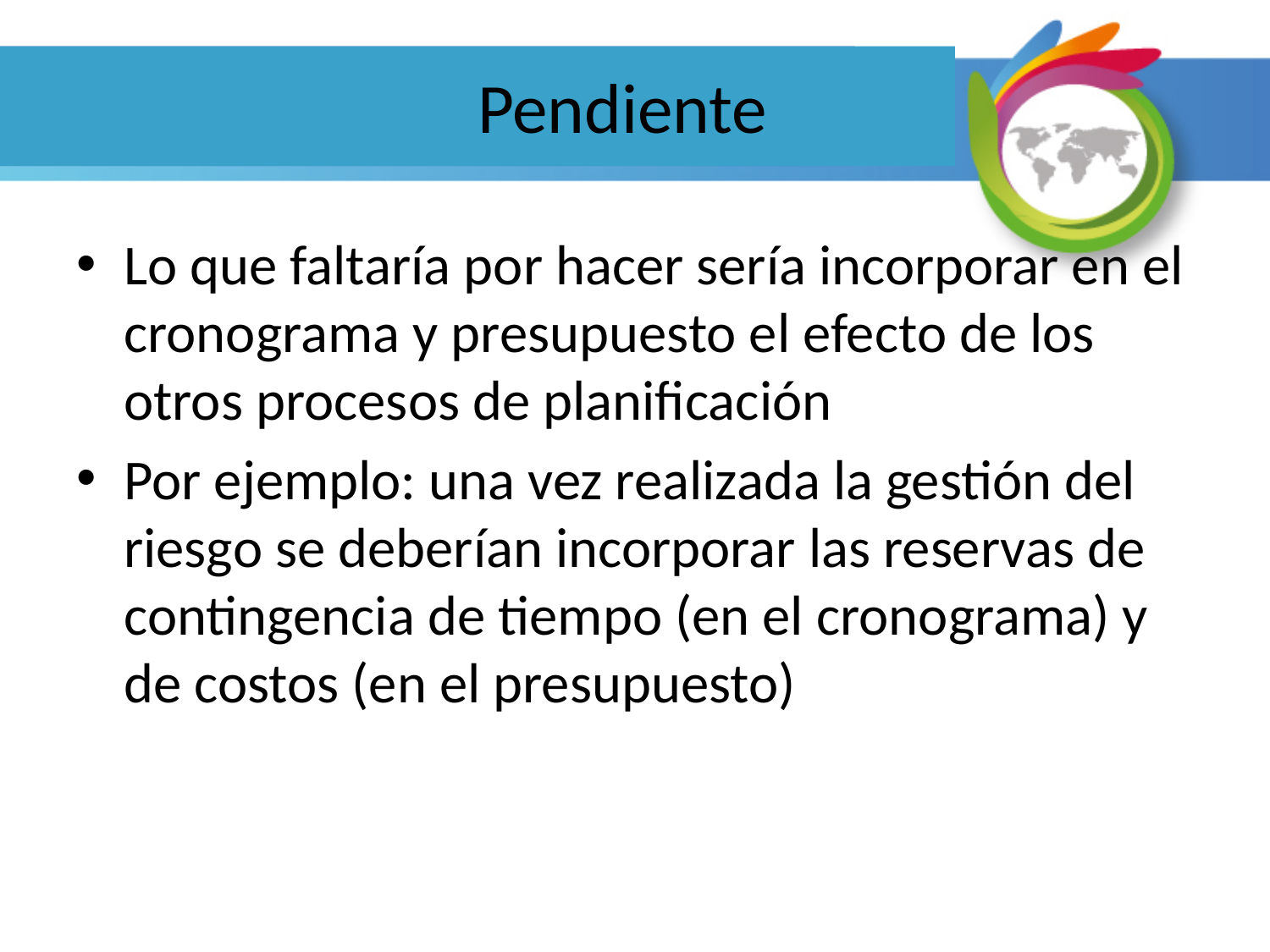

# Pendiente
Lo que faltaría por hacer sería incorporar en el cronograma y presupuesto el efecto de los otros procesos de planificación
Por ejemplo: una vez realizada la gestión del riesgo se deberían incorporar las reservas de contingencia de tiempo (en el cronograma) y de costos (en el presupuesto)